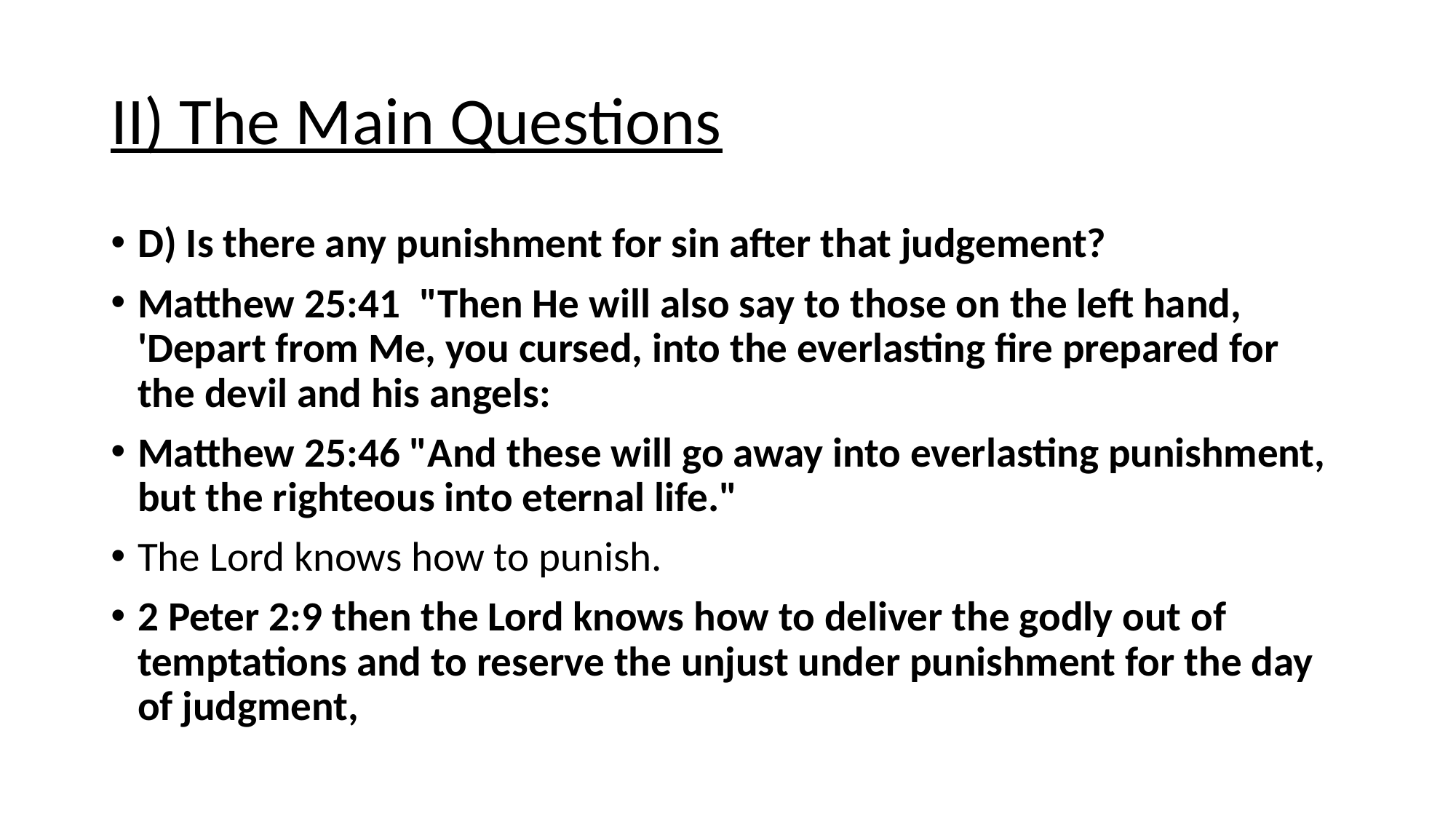

# II) The Main Questions
D) Is there any punishment for sin after that judgement?
Matthew 25:41  "Then He will also say to those on the left hand, 'Depart from Me, you cursed, into the everlasting fire prepared for the devil and his angels:
Matthew 25:46 "And these will go away into everlasting punishment, but the righteous into eternal life."
The Lord knows how to punish.
2 Peter 2:9 then the Lord knows how to deliver the godly out of temptations and to reserve the unjust under punishment for the day of judgment,